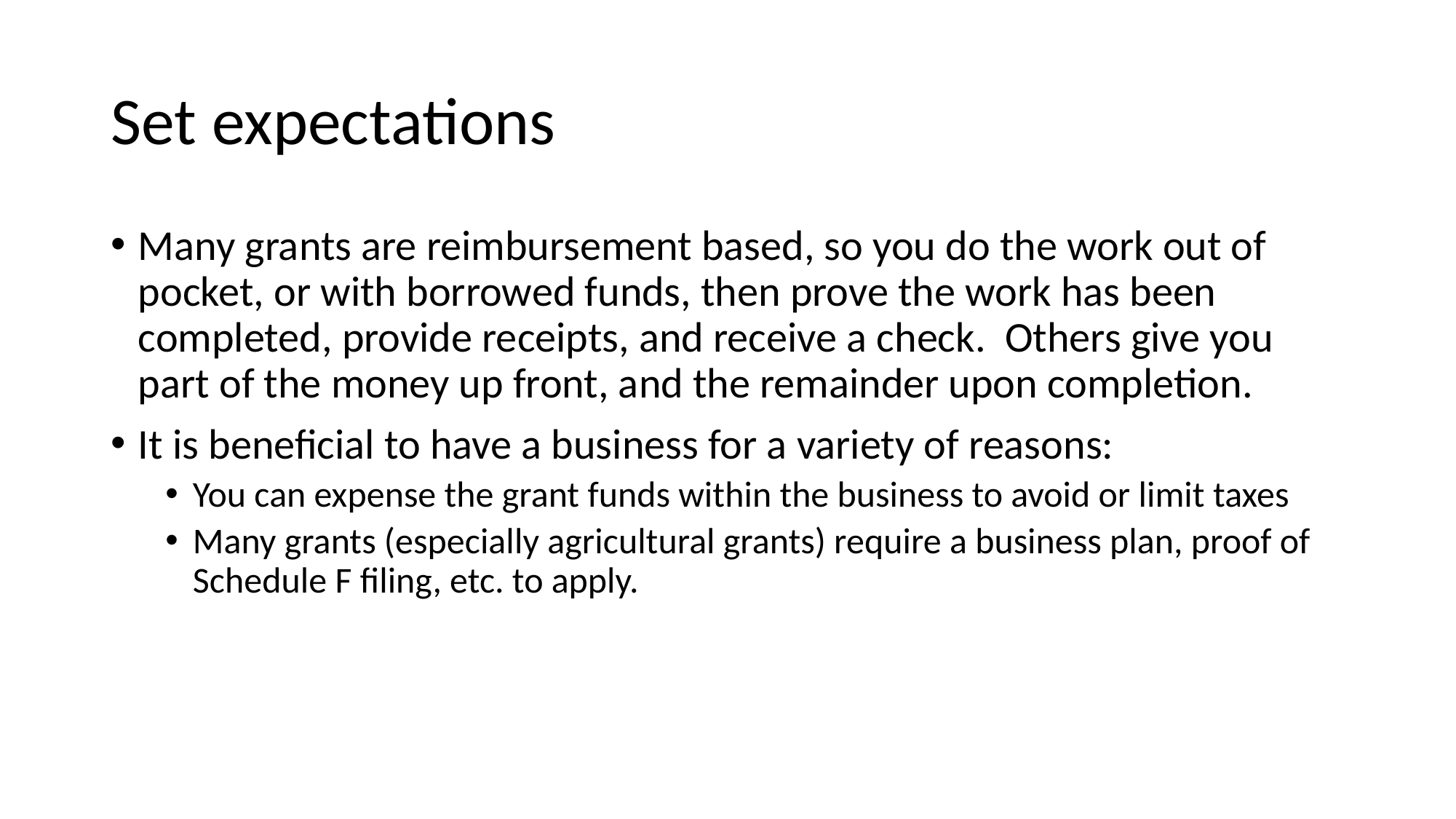

# Set expectations
Many grants are reimbursement based, so you do the work out of pocket, or with borrowed funds, then prove the work has been completed, provide receipts, and receive a check.  Others give you part of the money up front, and the remainder upon completion.
It is beneficial to have a business for a variety of reasons:
You can expense the grant funds within the business to avoid or limit taxes
Many grants (especially agricultural grants) require a business plan, proof of Schedule F filing, etc. to apply.